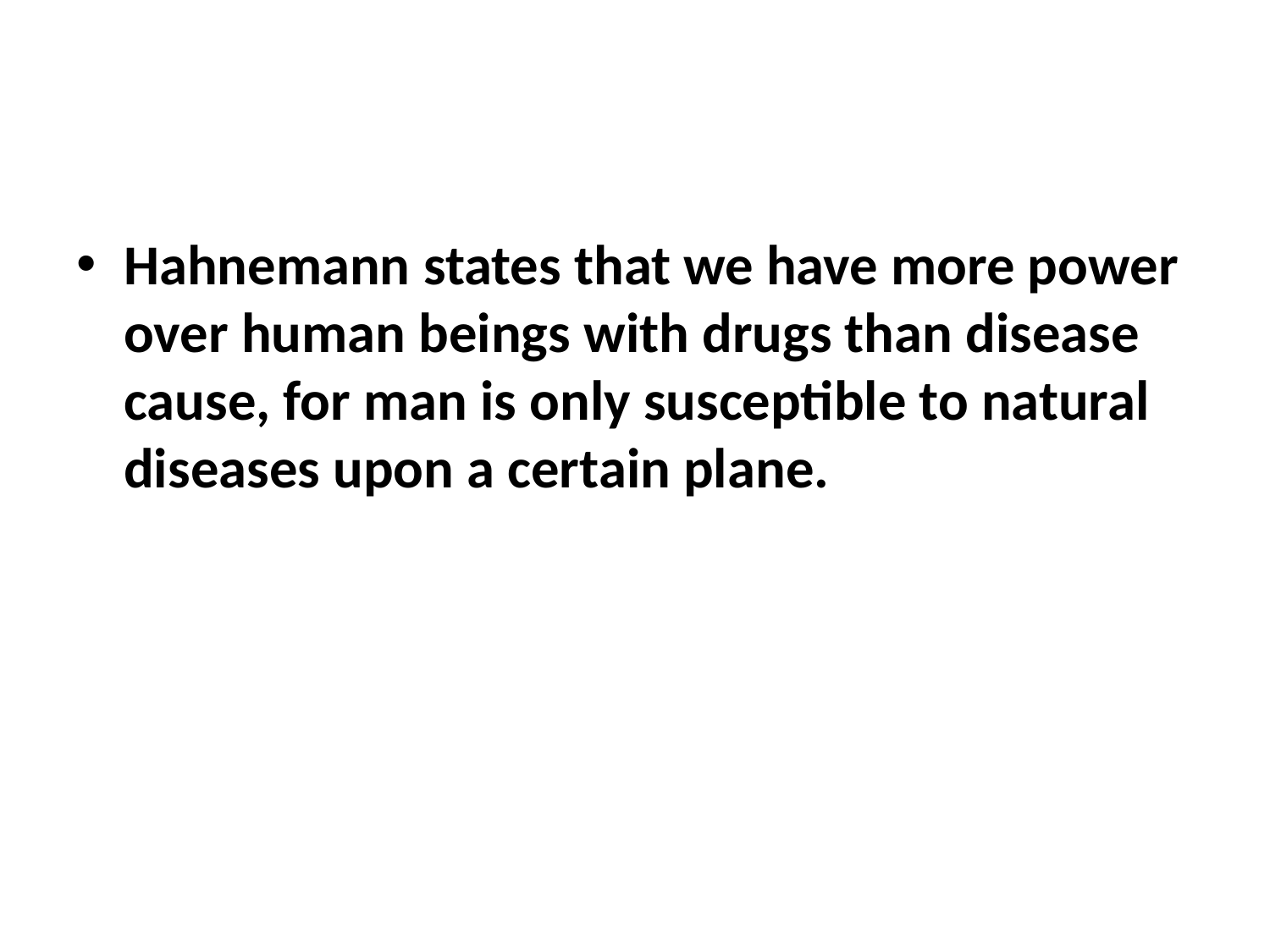

#
Hahnemann states that we have more power over human beings with drugs than disease cause, for man is only susceptible to natural diseases upon a certain plane.